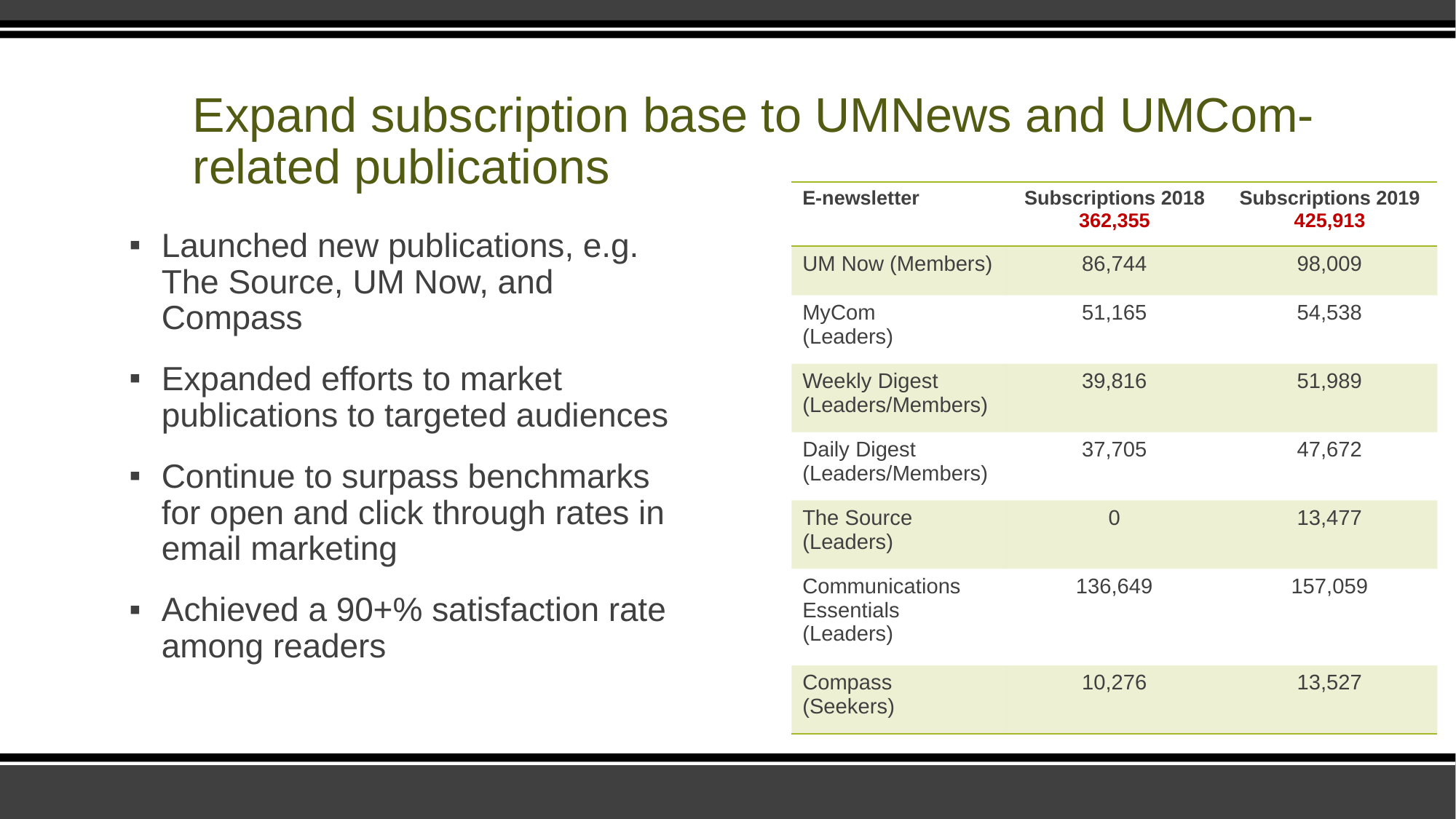

# Expand subscription base to UMNews and UMCom-related publications
| E-newsletter | Subscriptions 2018 362,355 | Subscriptions 2019 425,913 |
| --- | --- | --- |
| UM Now (Members) | 86,744 | 98,009 |
| MyCom (Leaders) | 51,165 | 54,538 |
| Weekly Digest (Leaders/Members) | 39,816 | 51,989 |
| Daily Digest (Leaders/Members) | 37,705 | 47,672 |
| The Source (Leaders) | 0 | 13,477 |
| Communications Essentials (Leaders) | 136,649 | 157,059 |
| Compass (Seekers) | 10,276 | 13,527 |
Launched new publications, e.g. The Source, UM Now, and Compass
Expanded efforts to market publications to targeted audiences
Continue to surpass benchmarks for open and click through rates in email marketing
Achieved a 90+% satisfaction rate among readers